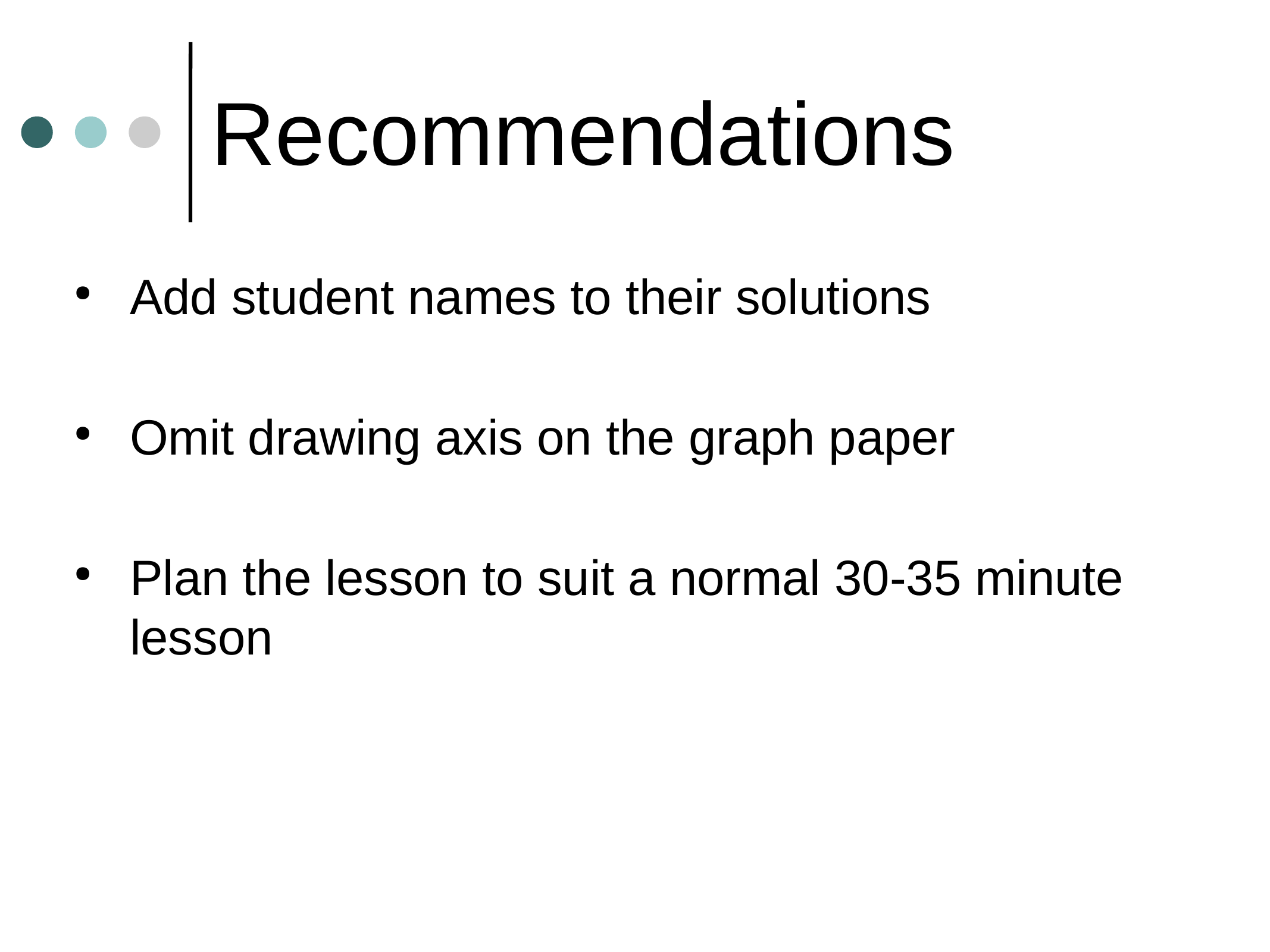

Recommendations
Add student names to their solutions

Omit drawing axis on the graph paper

Plan the lesson to suit a normal 30-35 minute lesson